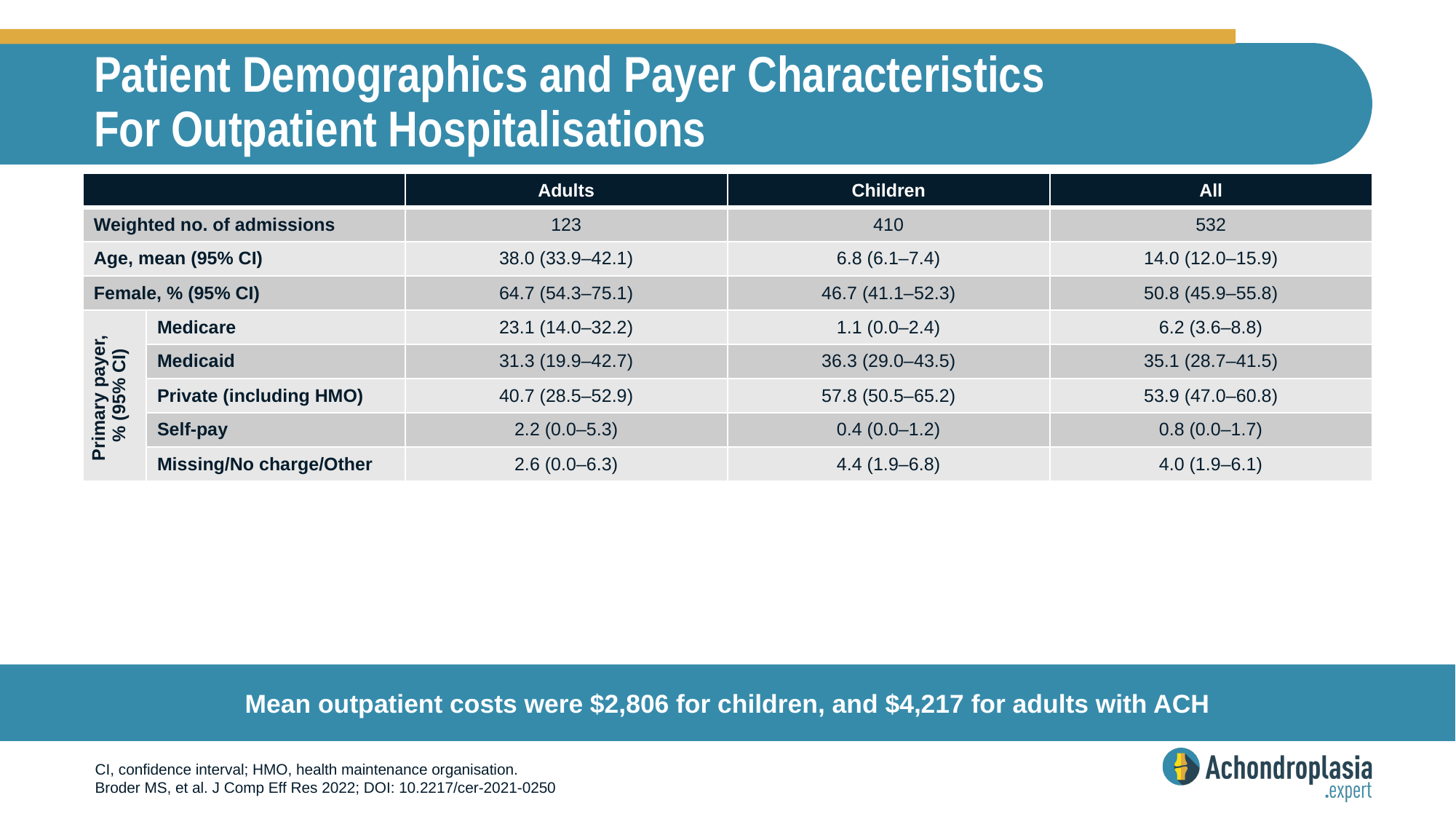

# Patient Demographics and Payer Characteristics For Outpatient Hospitalisations
|  |  | Adults | Children | All |
| --- | --- | --- | --- | --- |
| Weighted no. of admissions |  | 123 | 410 | 532 |
| Age, mean (95% CI) |  | 38.0 (33.9–42.1) | 6.8 (6.1–7.4) | 14.0 (12.0–15.9) |
| Female, % (95% CI) |  | 64.7 (54.3–75.1) | 46.7 (41.1–52.3) | 50.8 (45.9–55.8) |
| Primary payer, % (95% CI) | Medicare | 23.1 (14.0–32.2) | 1.1 (0.0–2.4) | 6.2 (3.6–8.8) |
|  | Medicaid | 31.3 (19.9–42.7) | 36.3 (29.0–43.5) | 35.1 (28.7–41.5) |
|  | Private (including HMO) | 40.7 (28.5–52.9) | 57.8 (50.5–65.2) | 53.9 (47.0–60.8) |
|  | Self-pay | 2.2 (0.0–5.3) | 0.4 (0.0–1.2) | 0.8 (0.0–1.7) |
|  | Missing/No charge/Other | 2.6 (0.0–6.3) | 4.4 (1.9–6.8) | 4.0 (1.9–6.1) |
Mean outpatient costs were $2,806 for children, and $4,217 for adults with ACH
CI, confidence interval; HMO, health maintenance organisation.
Broder MS, et al. J Comp Eff Res 2022; DOI: 10.2217/cer-2021-0250